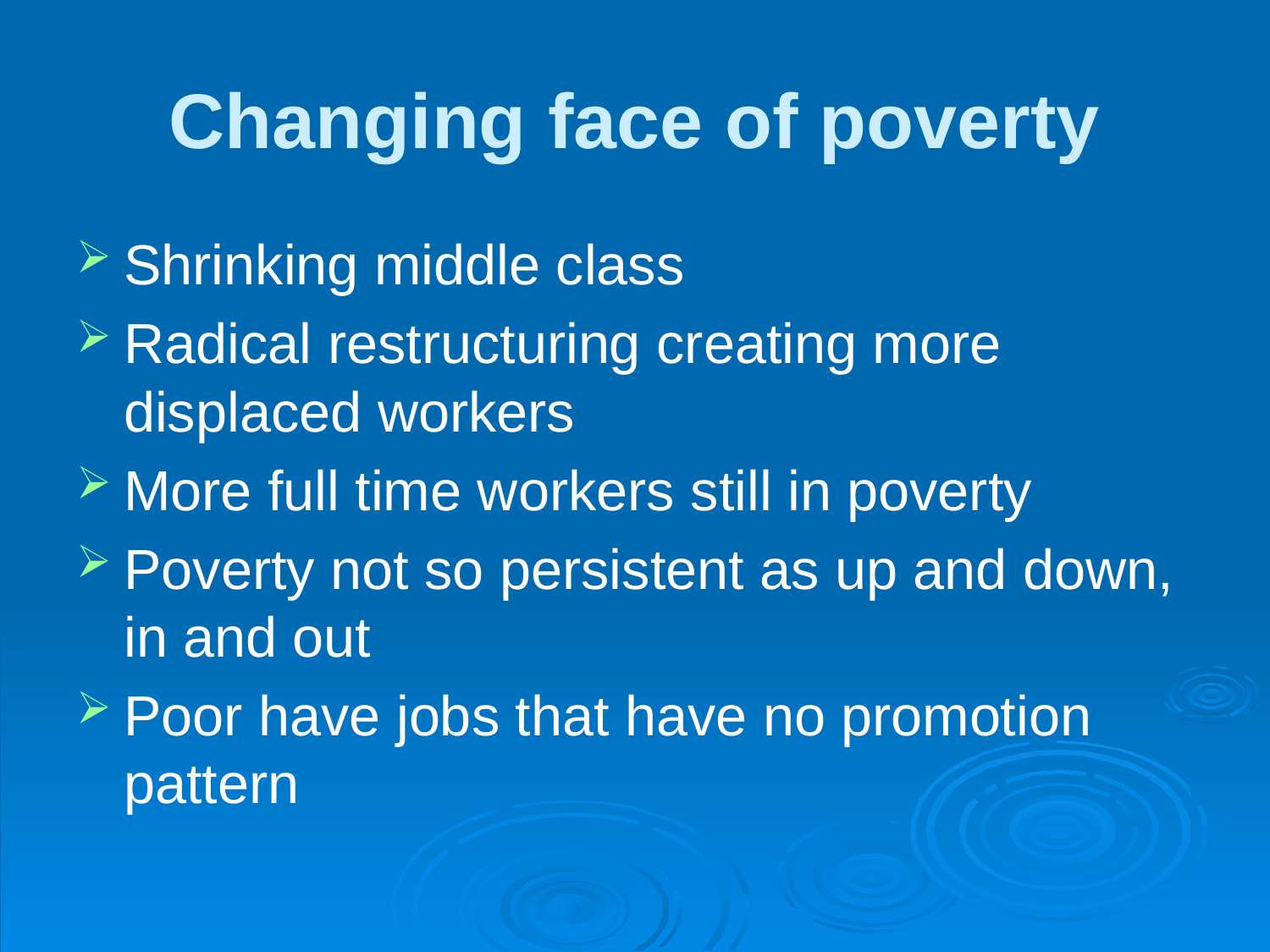

# Changing face of poverty
Shrinking middle class
Radical restructuring creating more displaced workers
More full time workers still in poverty
Poverty not so persistent as up and down, in and out
Poor have jobs that have no promotion pattern